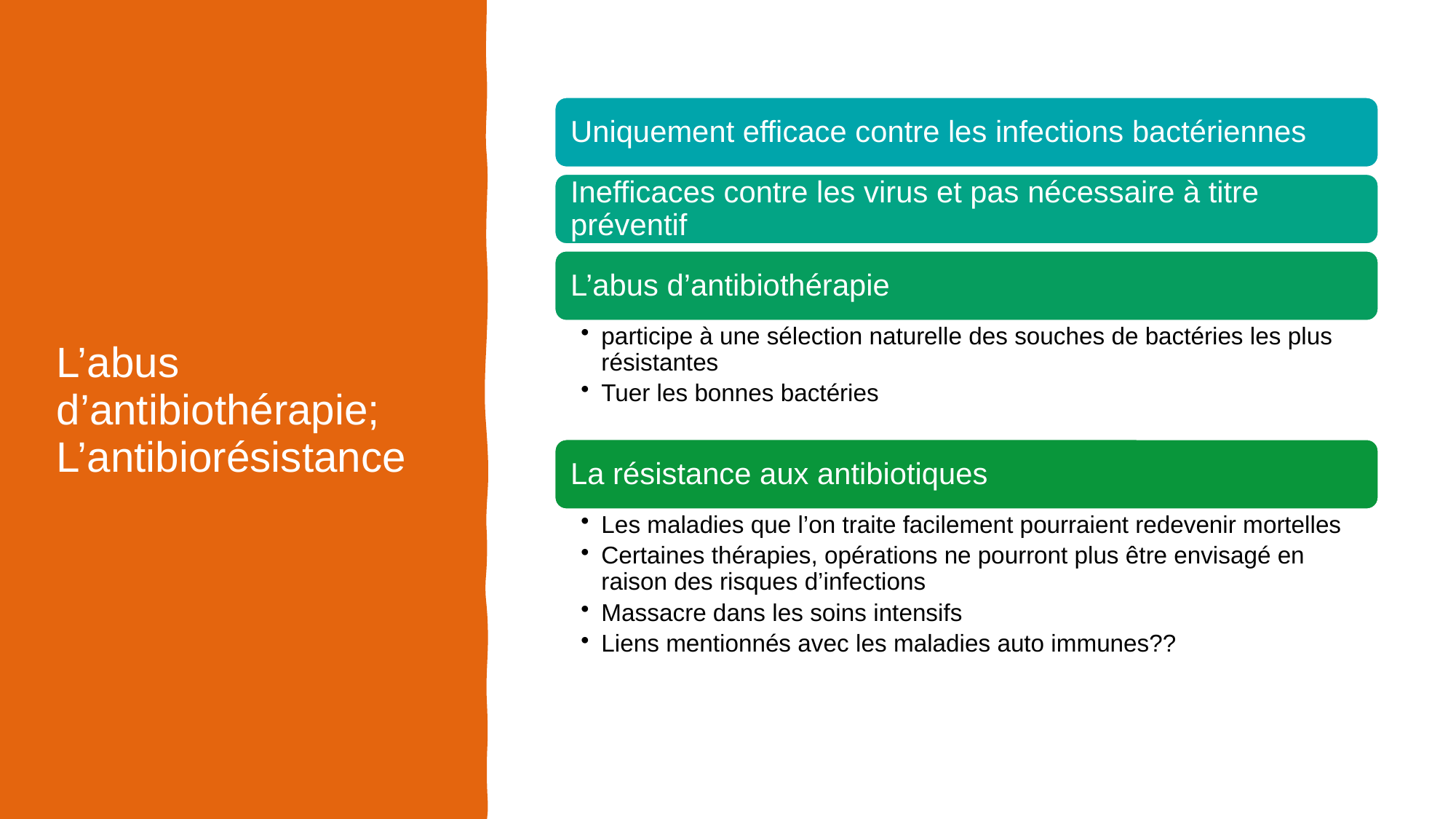

Uniquement efficace contre les infections bactériennes
Inefficaces contre les virus et pas nécessaire à titre préventif
L’abus d’antibiothérapie
participe à une sélection naturelle des souches de bactéries les plus résistantes
Tuer les bonnes bactéries
La résistance aux antibiotiques
Les maladies que l’on traite facilement pourraient redevenir mortelles
Certaines thérapies, opérations ne pourront plus être envisagé en raison des risques d’infections
Massacre dans les soins intensifs
Liens mentionnés avec les maladies auto immunes??
# L’abus d’antibiothérapie; L’antibiorésistance